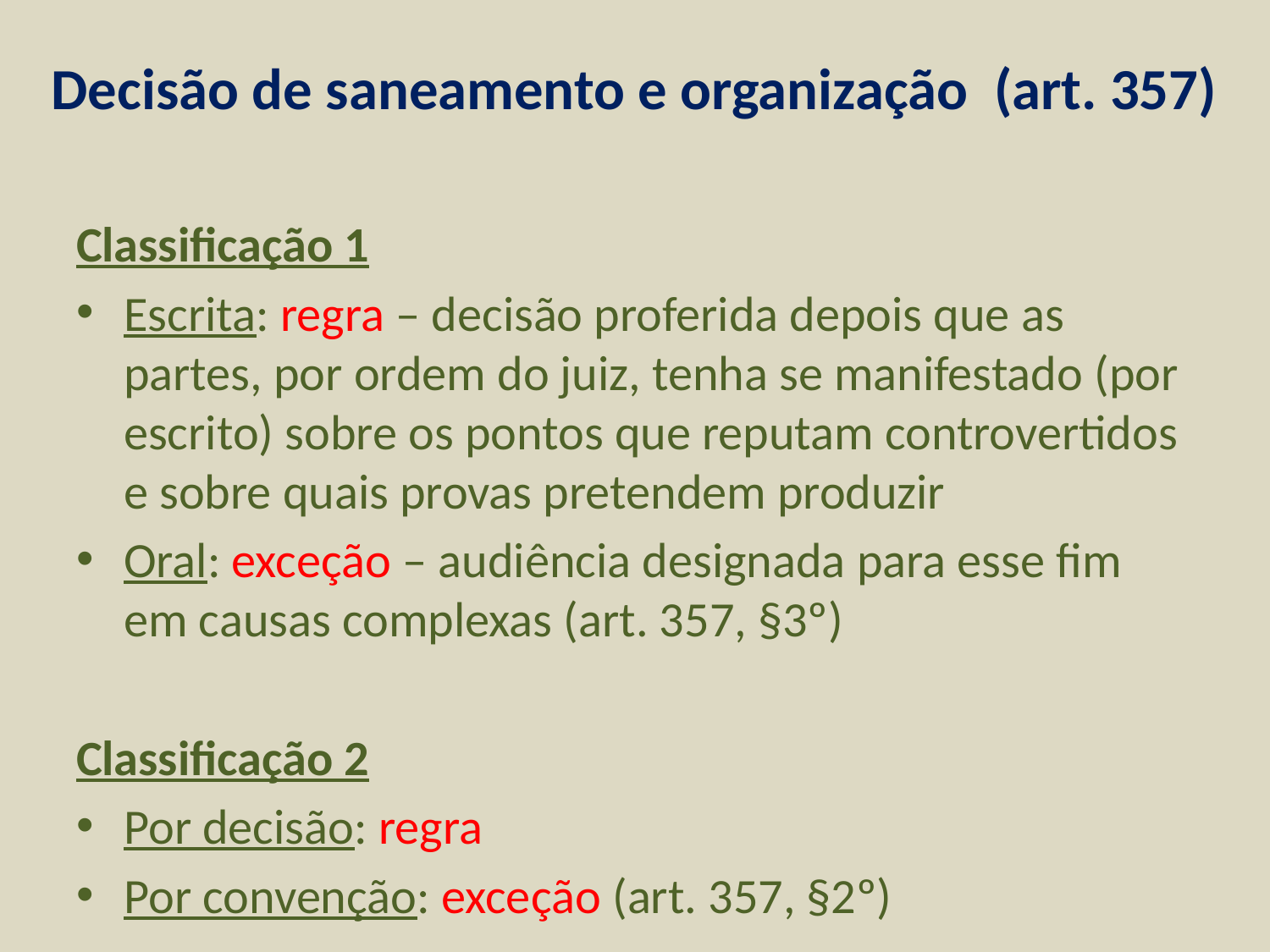

# Decisão de saneamento e organização  (art. 357)
Classificação 1
Escrita: regra – decisão proferida depois que as partes, por ordem do juiz, tenha se manifestado (por escrito) sobre os pontos que reputam controvertidos e sobre quais provas pretendem produzir
Oral: exceção – audiência designada para esse fim em causas complexas (art. 357, §3º)

Classificação 2
Por decisão: regra
Por convenção: exceção (art. 357, §2º)